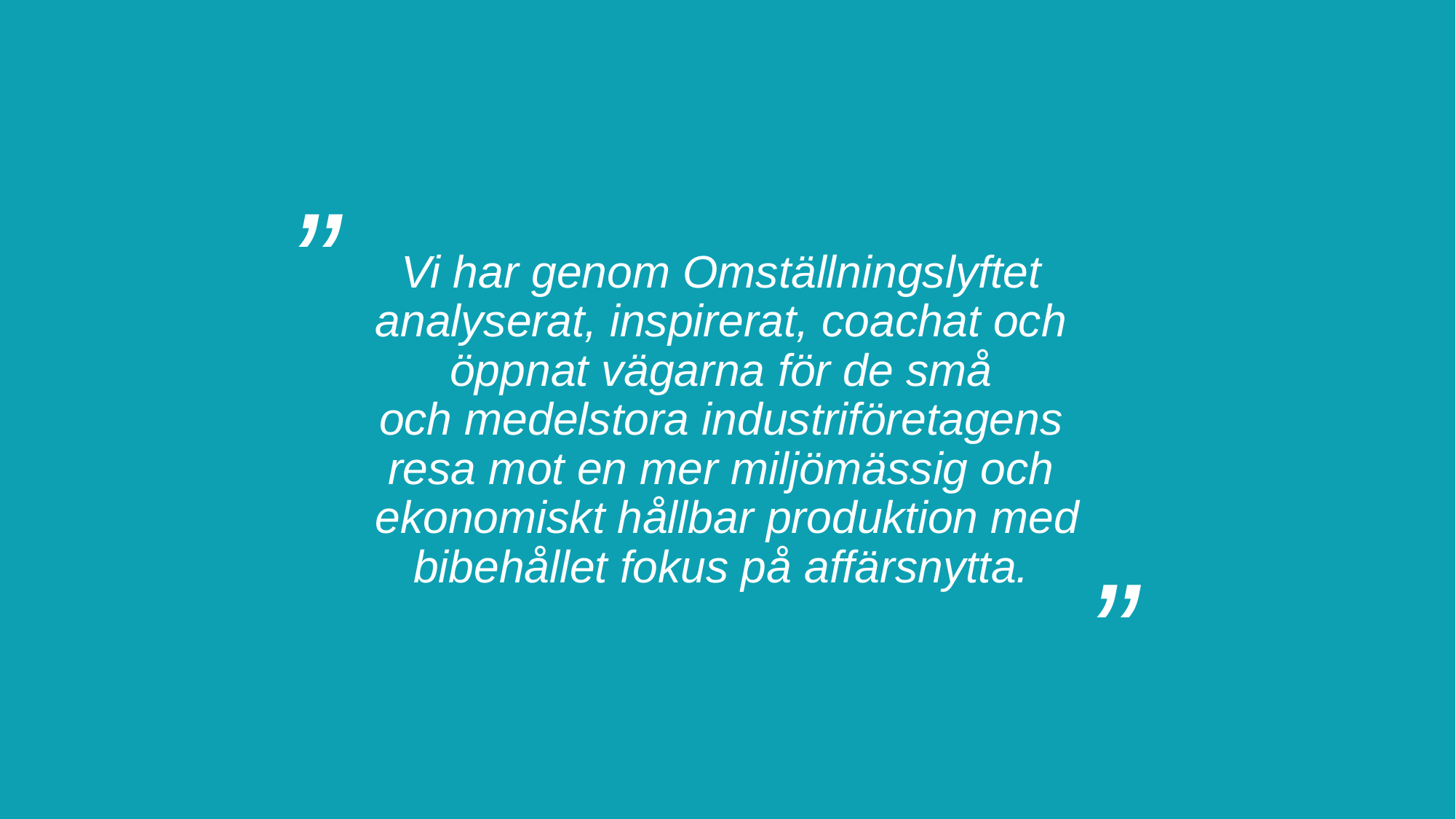

”
# Vi har genom Omställningslyftet analyserat, inspirerat, coachat och öppnat vägarna för de små och medelstora industriföretagens resa mot en mer miljömässig och ekonomiskt hållbar produktion med bibehållet fokus på affärsnytta.
”